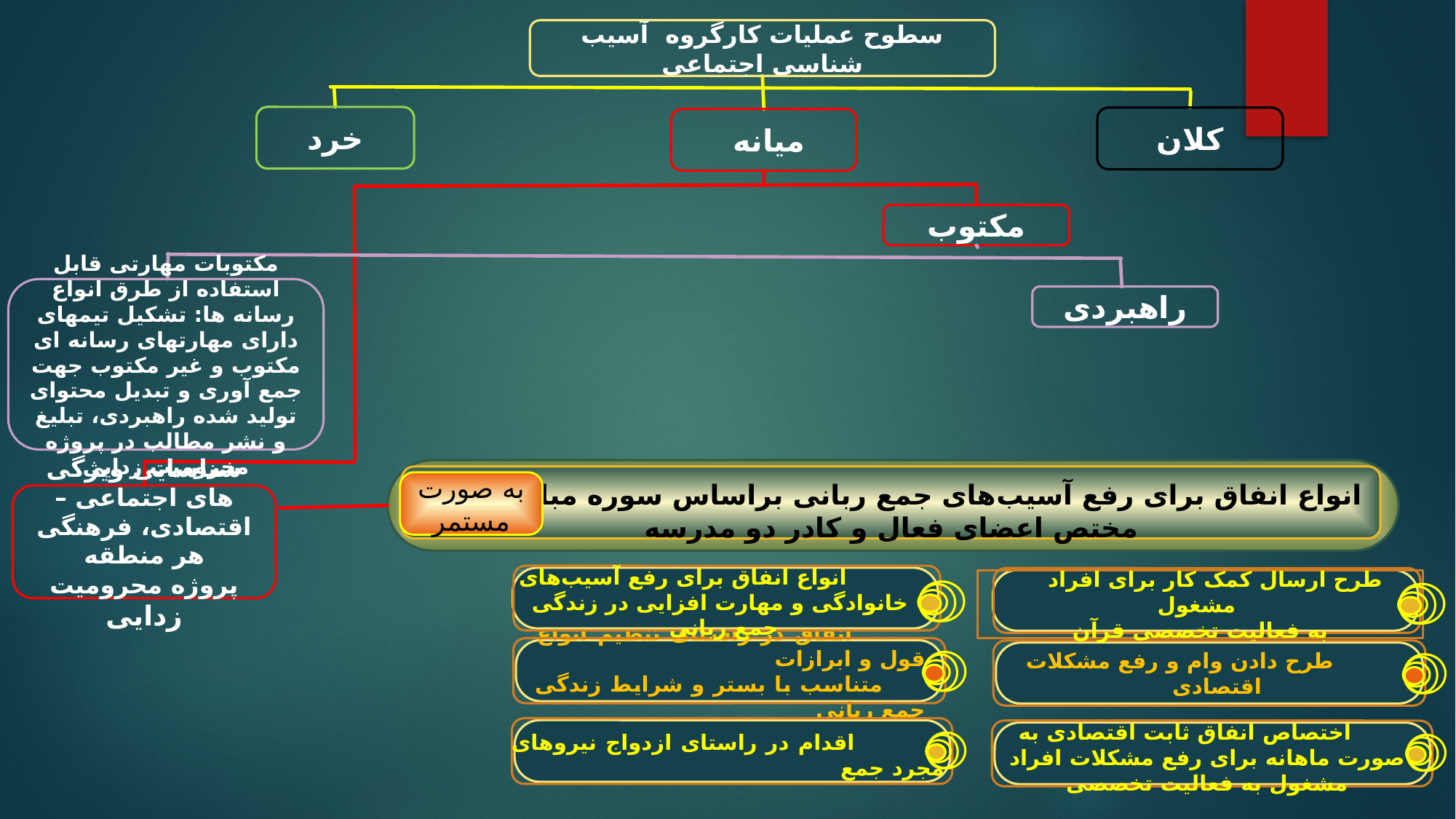

سطوح عملیات کارگروه  آسیب شناسی اجتماعی
خرد
کلان
میانه
مکتوب
مکتوبات مهارتی قابل استفاده از طرق انواع رسانه ها: تشکیل تیمهای دارای مهارتهای رسانه ای مکتوب و غیر مکتوب جهت جمع آوری و تبدیل محتوای تولید شده راهبردی، تبلیغ و نشر مطالب در پروژه محرومیت زدایی
راهبردی

انواع انفاق برای رفع آسیب‌های جمع ربانی براساس سوره مبارکه حدید
مختص اعضای فعال و کادر دو مدرسه
به صورت مستمر
شناسایی ویژگی های اجتماعی –اقتصادی، فرهنگی هر منطقه
پروژه محرومیت زدایی

          انواع انفاق برای رفع آسیب‌های خانوادگی و مهارت افزایی در زندگی جمع ربانی

    طرح ارسال کمک کار برای افراد مشغول
به فعالیت تخصصی قرآن

       انفاق در راستای تنظیم انواع قول و ابرازات
     متناسب با بستر و شرایط زندگی جمع ربانی

        طرح دادن وام و رفع مشکلات اقتصادی

          اقدام در راستای ازدواج نیروهای مجرد جمع

      اختصاص انفاق ثابت اقتصادی به صورت ماهانه برای رفع مشکلات افراد مشغول به فعالیت تخصصی